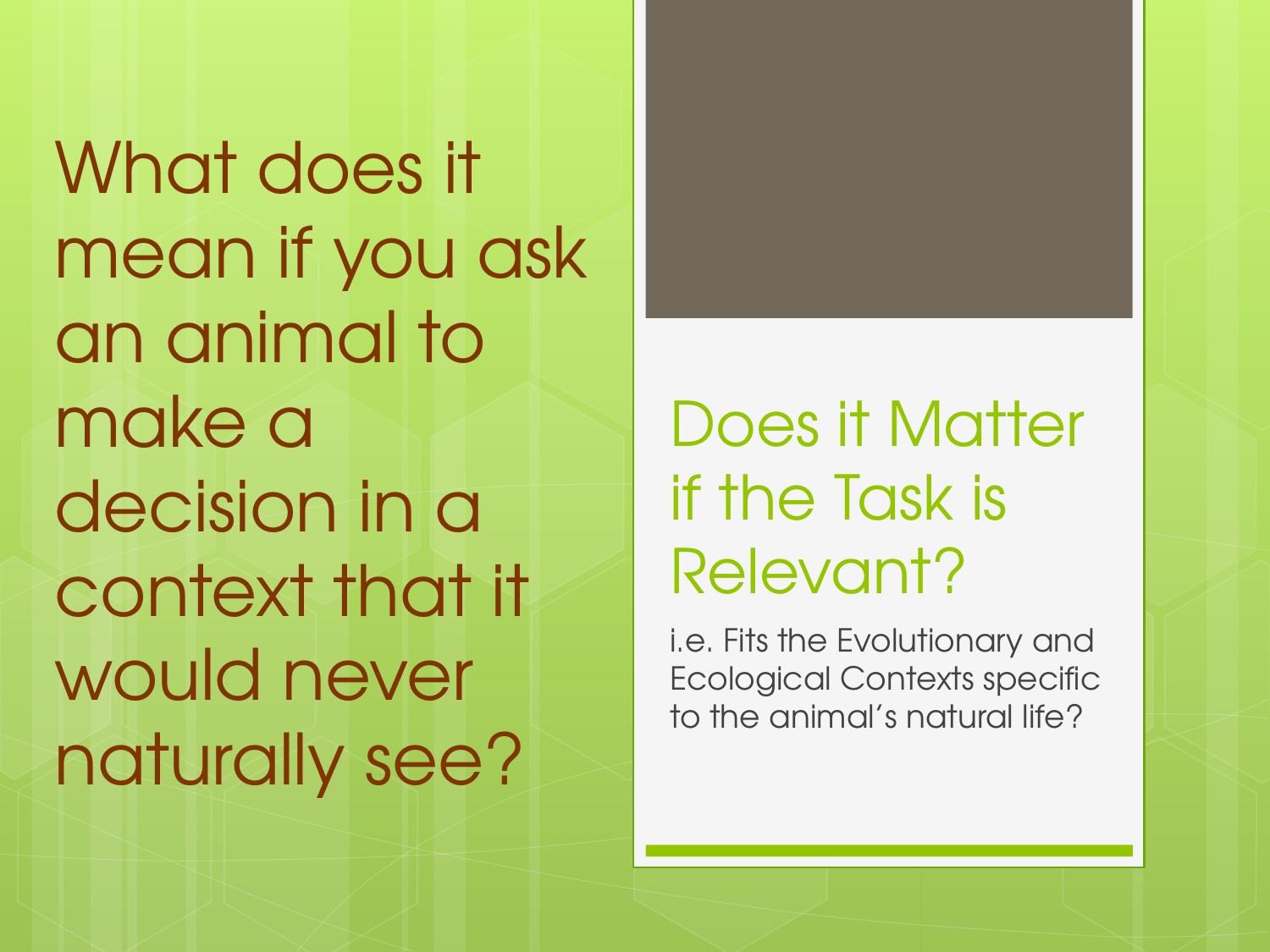

What does it mean if you ask an animal to make a decision in a context that it would never naturally see?
# Does it Matter if the Task is Relevant?
i.e. Fits the Evolutionary and Ecological Contexts specific to the animal’s natural life?